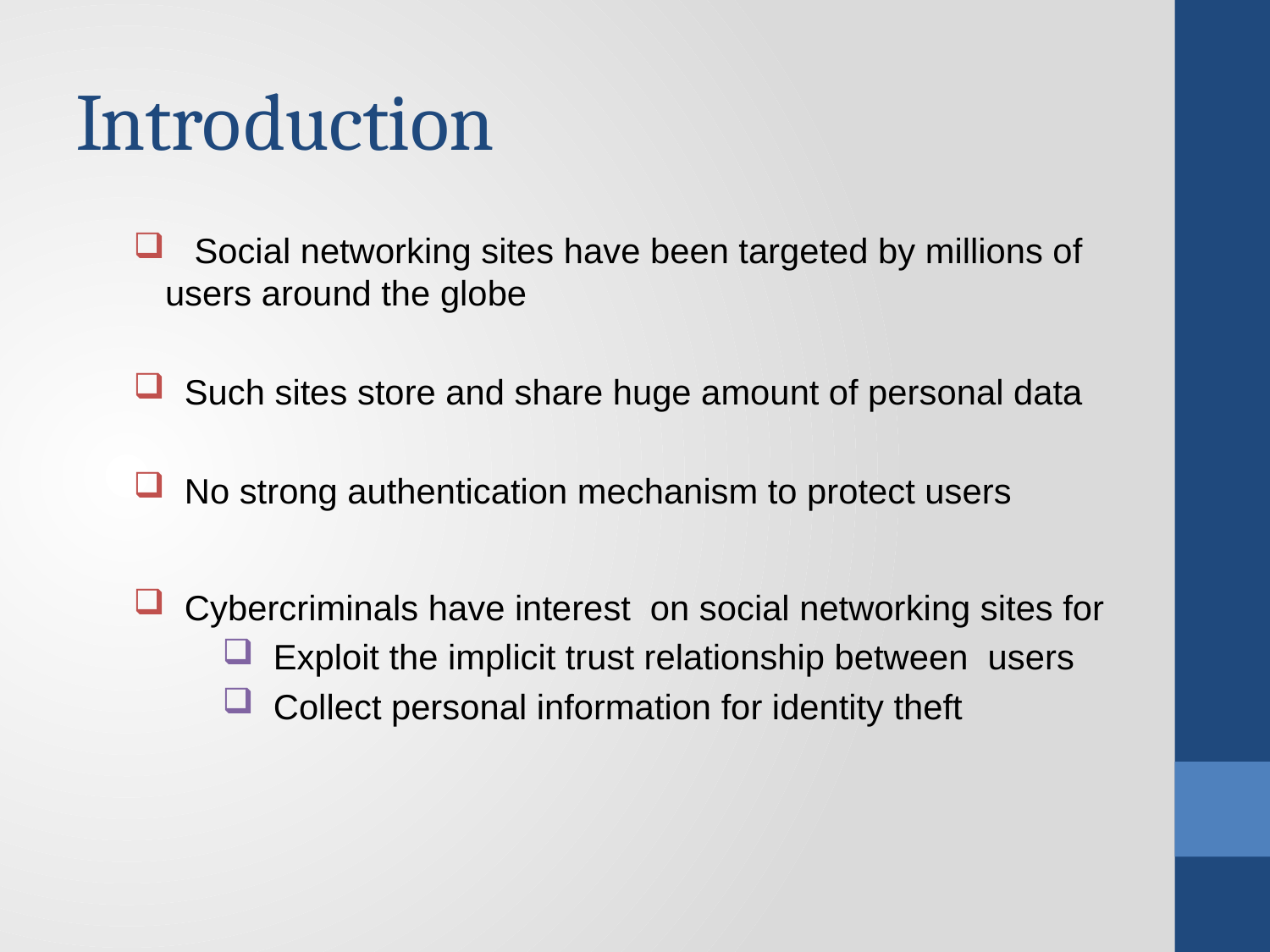

# Introduction
   Social networking sites have been targeted by millions of users around the globe

  Such sites store and share huge amount of personal data

  No strong authentication mechanism to protect users

  Cybercriminals have interest  on social networking sites for
  Exploit the implicit trust relationship between  users
  Collect personal information for identity theft